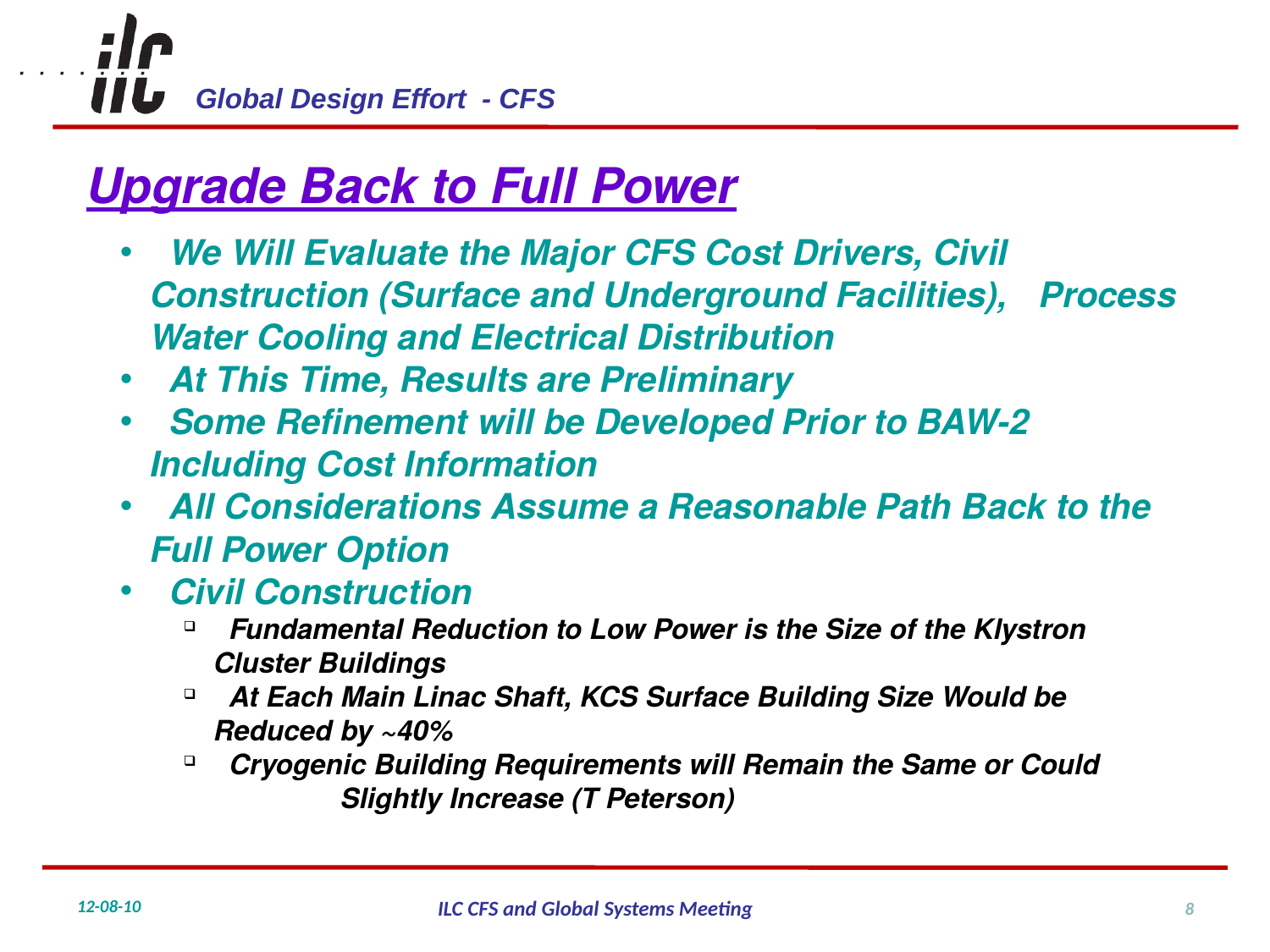

Upgrade Back to Full Power

  We Will Evaluate the Major CFS Cost Drivers, Civil 	Construction (Surface and Underground Facilities), 	Process Water Cooling and Electrical Distribution
  At This Time, Results are Preliminary
  Some Refinement will be Developed Prior to BAW-2 	Including Cost Information
  All Considerations Assume a Reasonable Path Back to the 	Full Power Option
  Civil Construction
  Fundamental Reduction to Low Power is the Size of the Klystron 	Cluster Buildings
  At Each Main Linac Shaft, KCS Surface Building Size Would be 	Reduced 	by ~40%
  Cryogenic Building Requirements will Remain the Same or Could 	Slightly Increase (T Peterson)
8